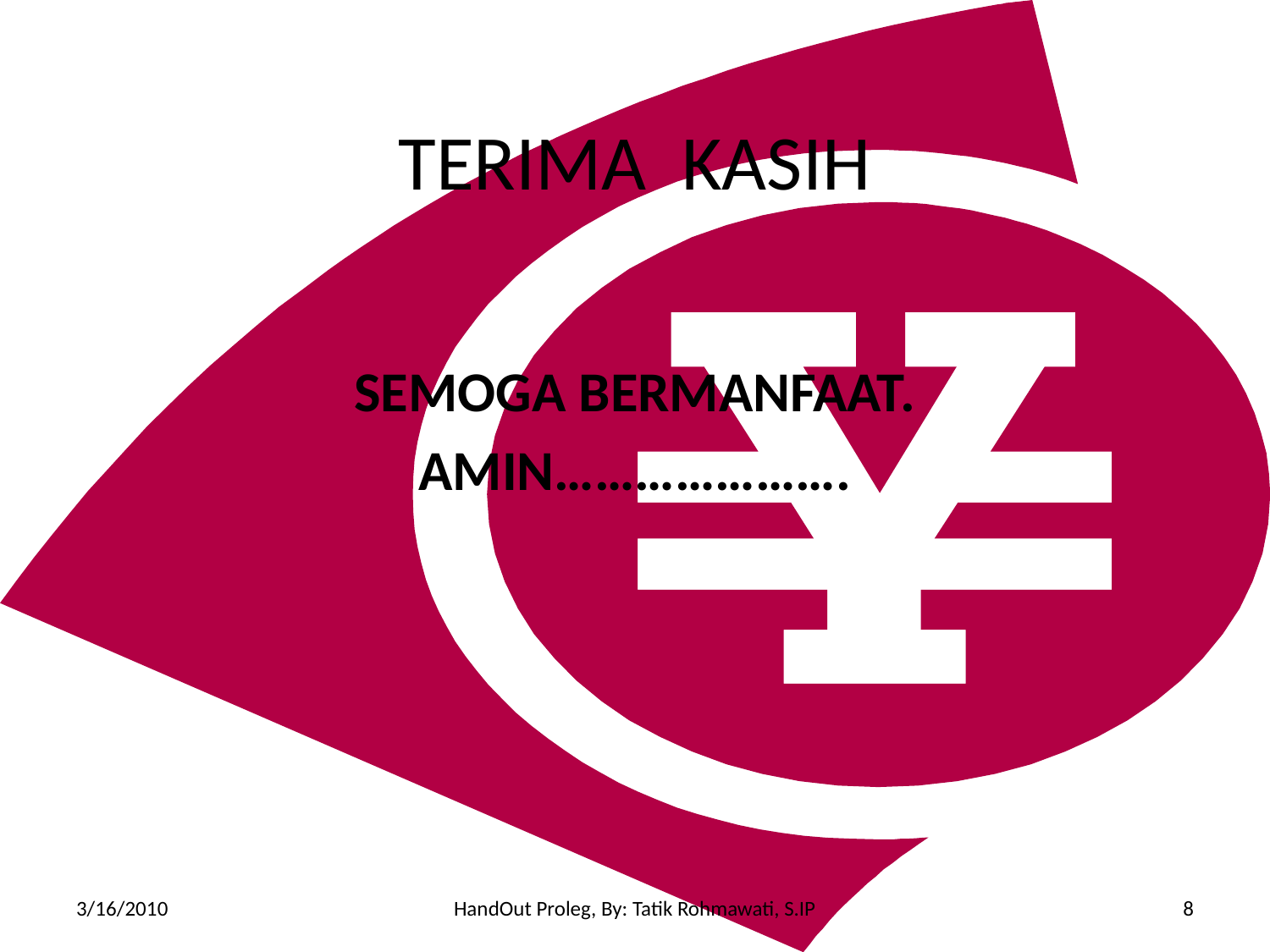

# TERIMA  KASIH
SEMOGA BERMANFAAT.
AMIN………………….
3/16/2010
HandOut Proleg, By: Tatik Rohmawati, S.IP
8